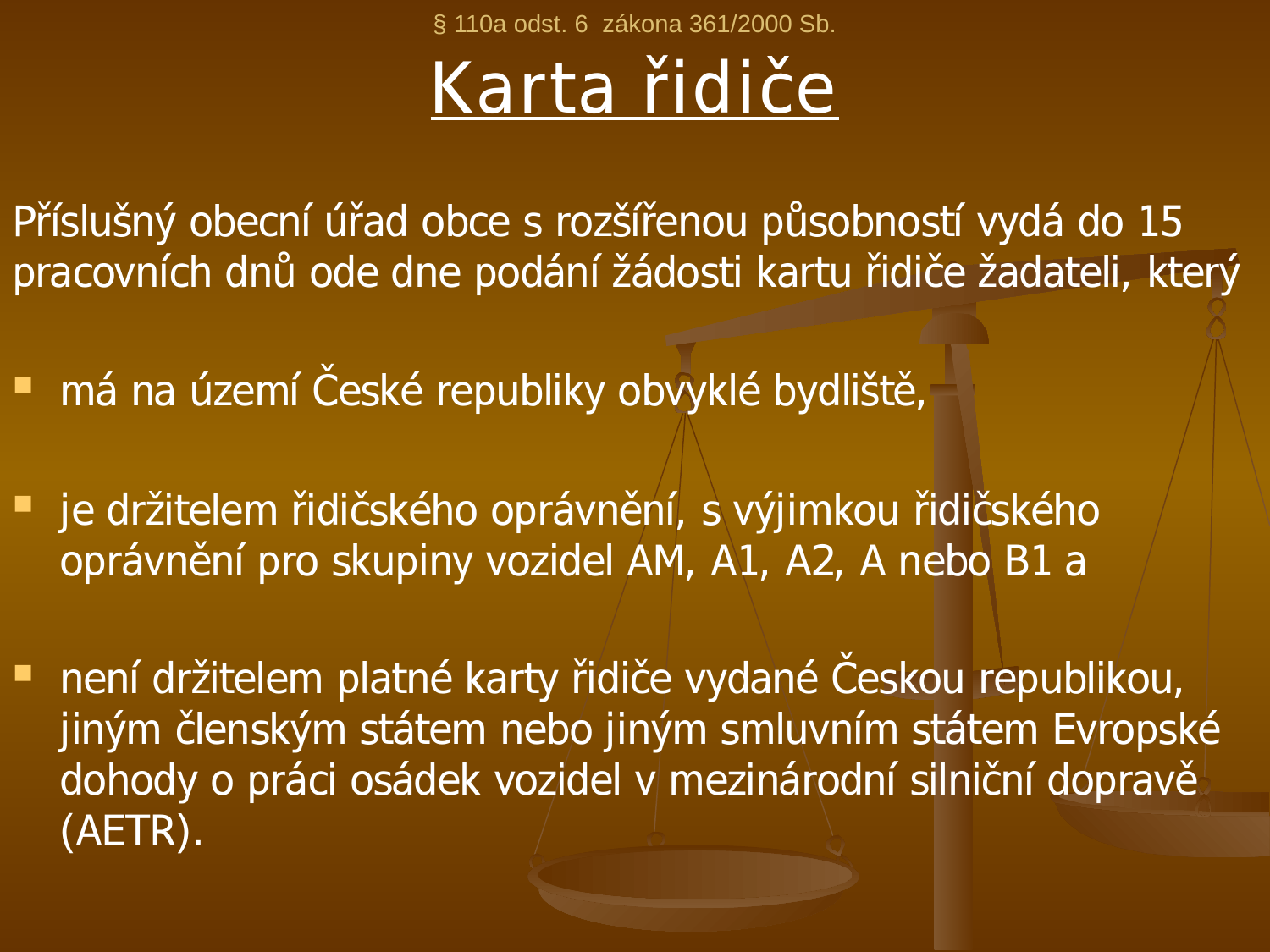

# § 110a odst. 6  zákona 361/2000 Sb.
Karta řidiče

Příslušný obecní úřad obce s rozšířenou působností vydá do 15 pracovních dnů ode dne podání žádosti kartu řidiče žadateli, který

má na území České republiky obvyklé bydliště,

je držitelem řidičského oprávnění, s výjimkou řidičského oprávnění pro skupiny vozidel AM, A1, A2, A nebo B1 a

není držitelem platné karty řidiče vydané Českou republikou, jiným členským státem nebo jiným smluvním státem Evropské dohody o práci osádek vozidel v mezinárodní silniční dopravě (AETR).